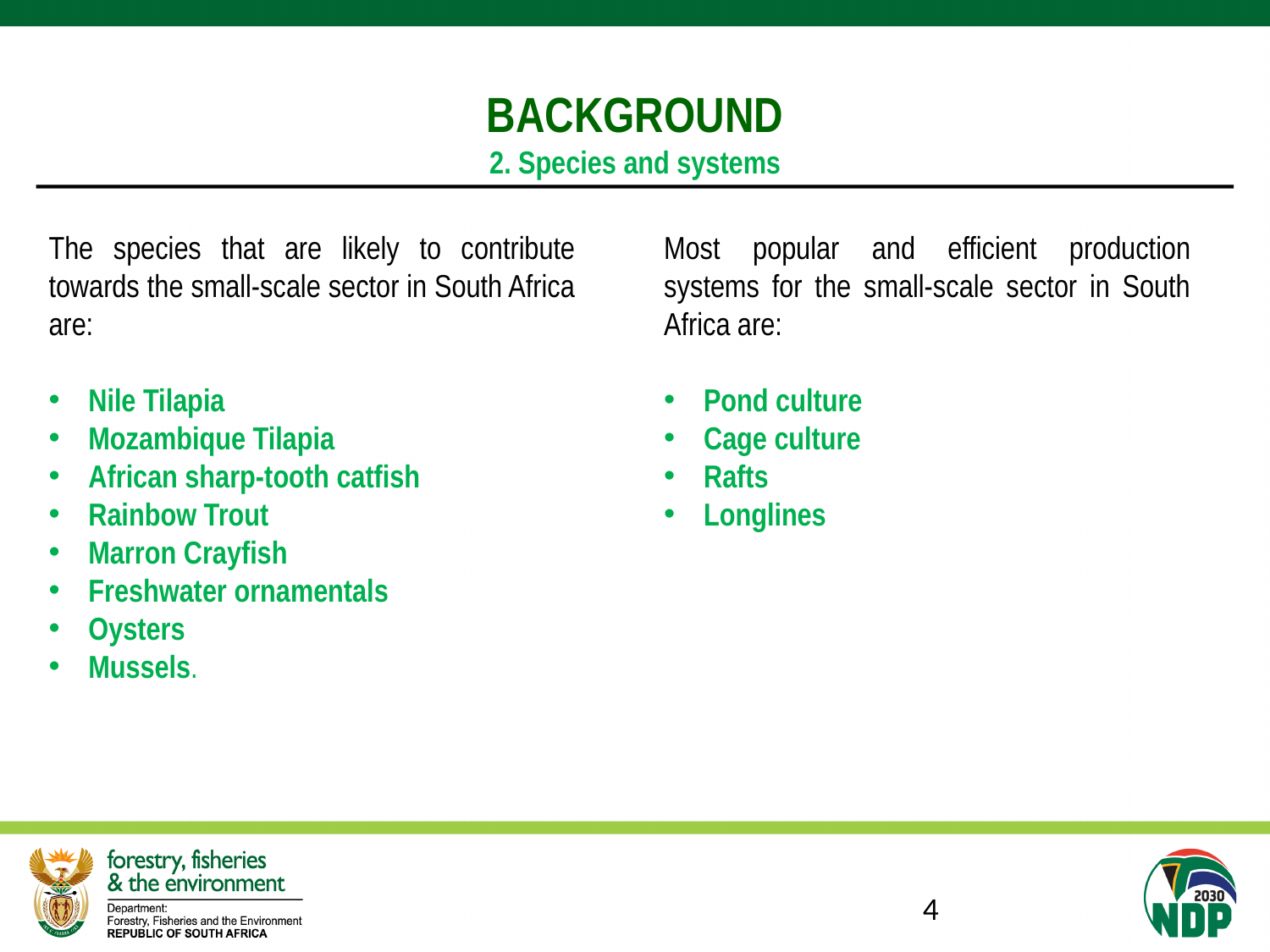

BACKGROUND
2. Species and systems

The species that are likely to contribute towards the small-scale sector in South Africa are:

Nile Tilapia
Mozambique Tilapia
African sharp-tooth catfish
Rainbow Trout
Marron Crayfish
Freshwater ornamentals
Oysters
Mussels.

Most popular and efficient production systems for the small-scale sector in South Africa are:

Pond culture
Cage culture
Rafts
Longlines
4